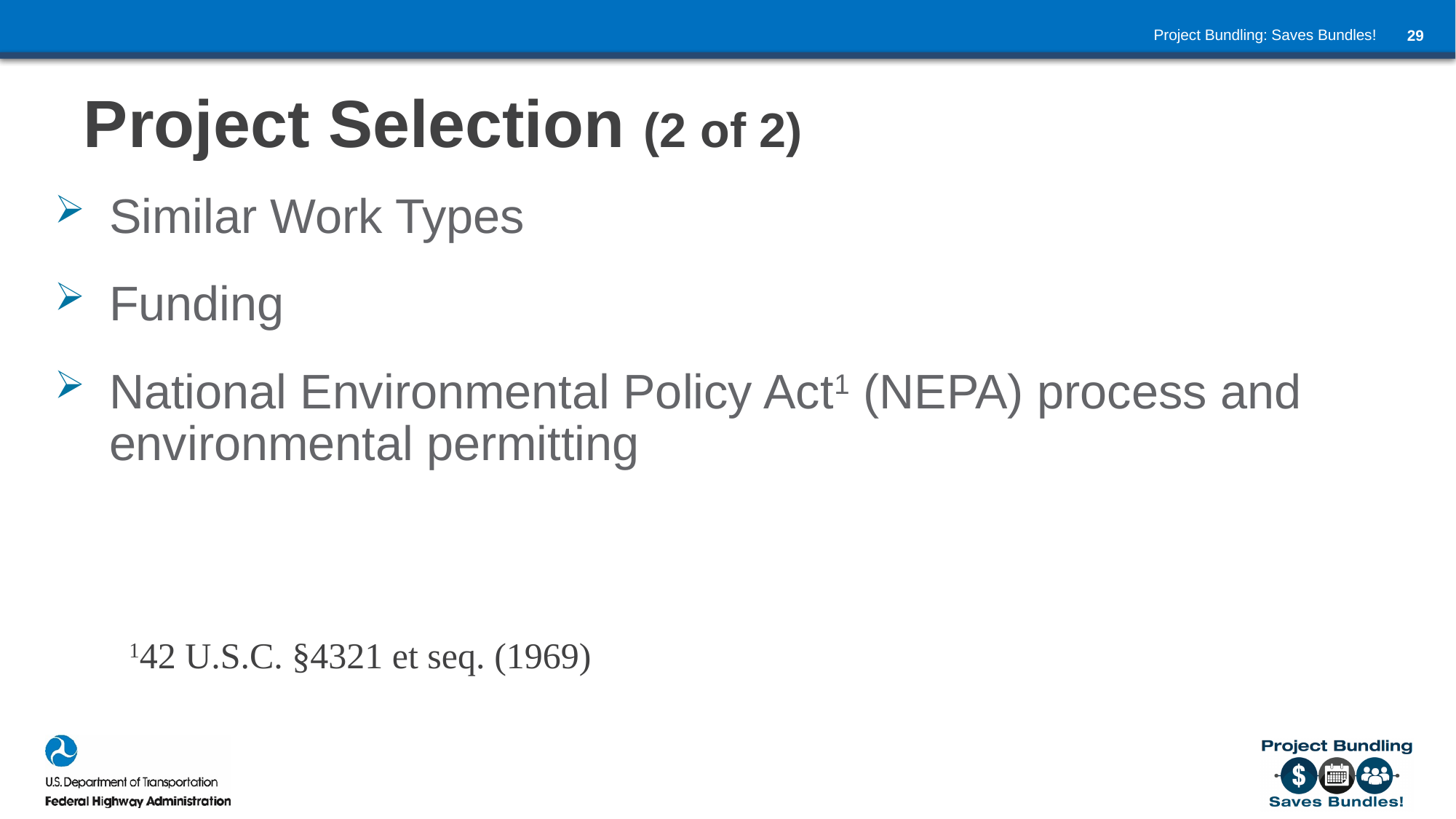

# Project Selection (2 of 2)
Similar Work Types
Funding
National Environmental Policy Act1 (NEPA) process and environmental permitting
142 U.S.C. §4321 et seq. (1969)